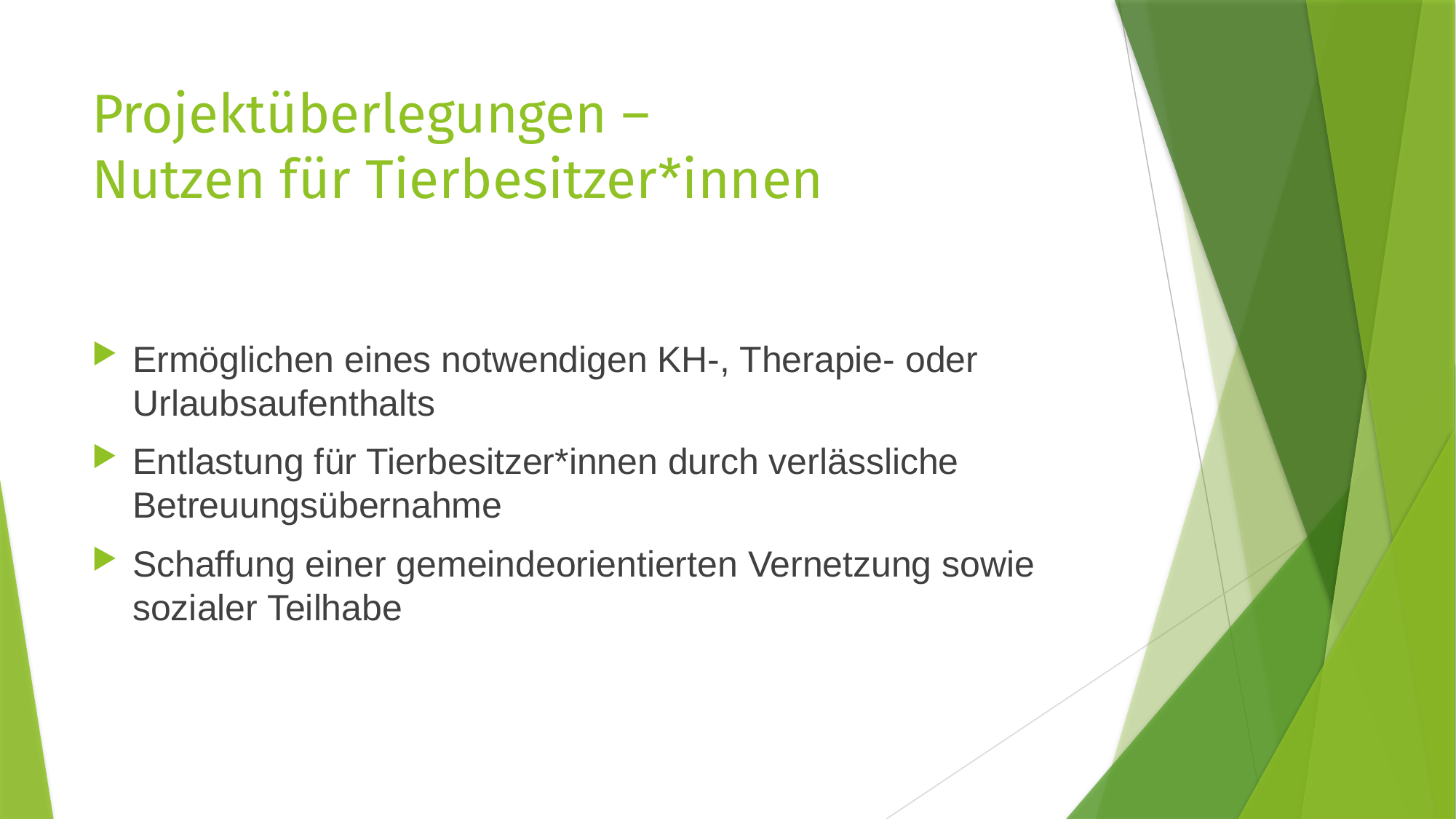

# Projektüberlegungen – Nutzen für Tierbesitzer*innen
Ermöglichen eines notwendigen KH-, Therapie- oder Urlaubsaufenthalts
Entlastung für Tierbesitzer*innen durch verlässliche Betreuungsübernahme
Schaffung einer gemeindeorientierten Vernetzung sowie sozialer Teilhabe